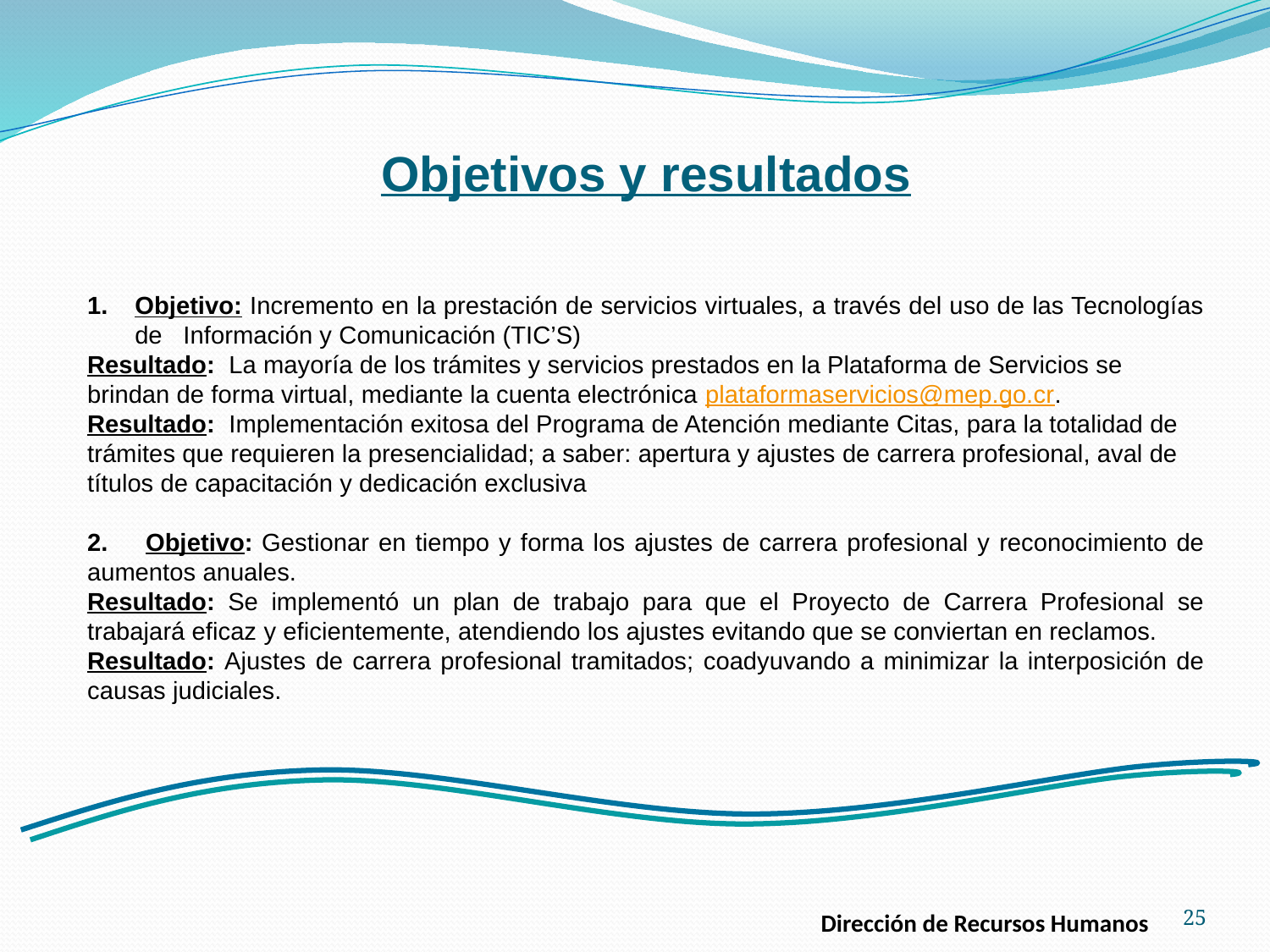

Objetivos y resultados

Objetivo: Incremento en la prestación de servicios virtuales, a través del uso de las Tecnologías de   Información y Comunicación (TIC’S)
Resultado:  La mayoría de los trámites y servicios prestados en la Plataforma de Servicios se brindan de forma virtual, mediante la cuenta electrónica plataformaservicios@mep.go.cr.
Resultado:  Implementación exitosa del Programa de Atención mediante Citas, para la totalidad de trámites que requieren la presencialidad; a saber: apertura y ajustes de carrera profesional, aval de títulos de capacitación y dedicación exclusiva

2.    Objetivo: Gestionar en tiempo y forma los ajustes de carrera profesional y reconocimiento de aumentos anuales.
Resultado: Se implementó un plan de trabajo para que el Proyecto de Carrera Profesional se trabajará eficaz y eficientemente, atendiendo los ajustes evitando que se conviertan en reclamos.
Resultado: Ajustes de carrera profesional tramitados; coadyuvando a minimizar la interposición de causas judiciales.

25
Dirección de Recursos Humanos